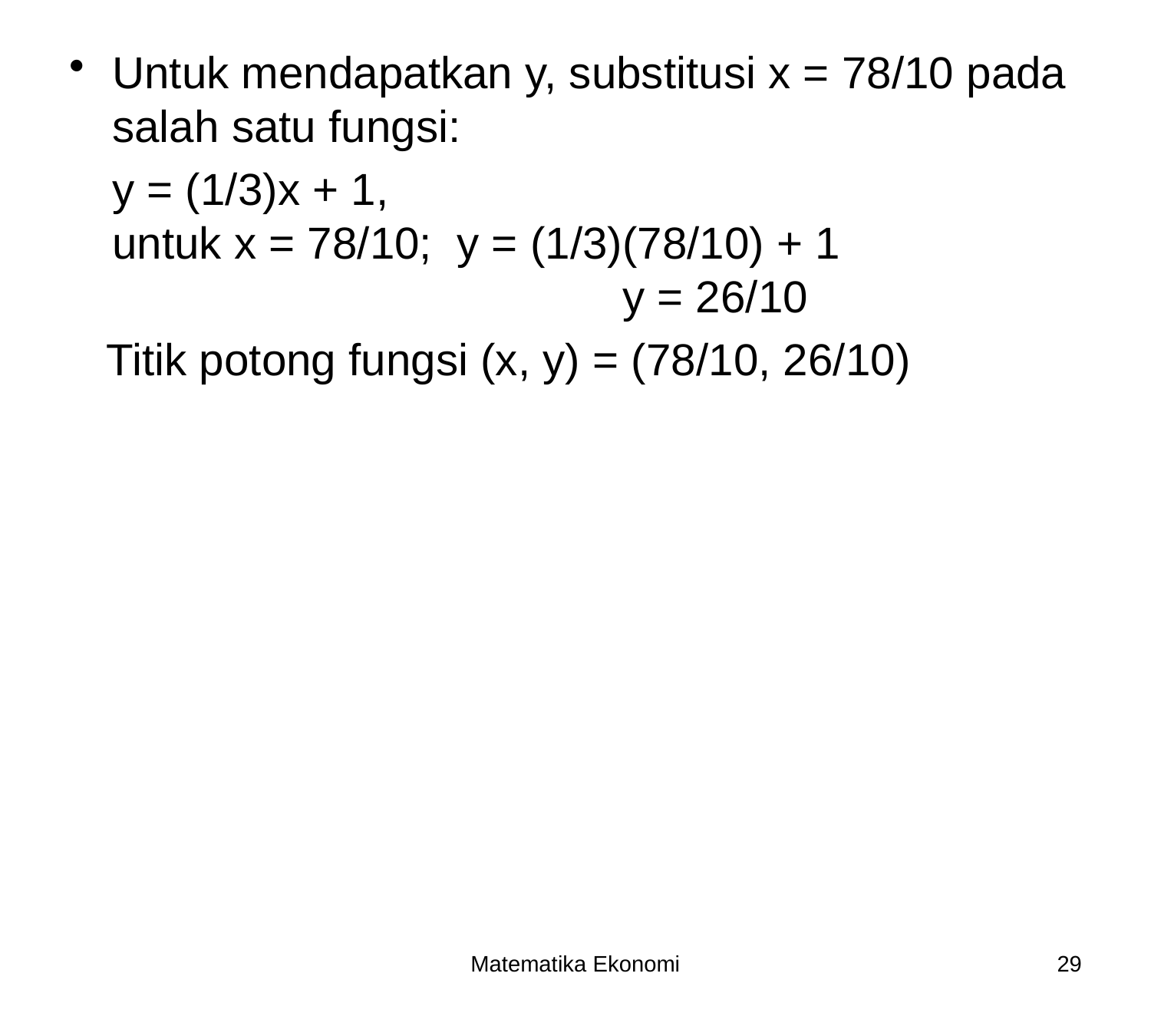

Untuk mendapatkan y, substitusi x = 78/10 pada salah satu fungsi:
	y = (1/3)x + 1, 				 	         untuk x = 78/10;  y = (1/3)(78/10) + 1                   				    y = 26/10
   Titik potong fungsi (x, y) = (78/10, 26/10)

#
Matematika Ekonomi
29